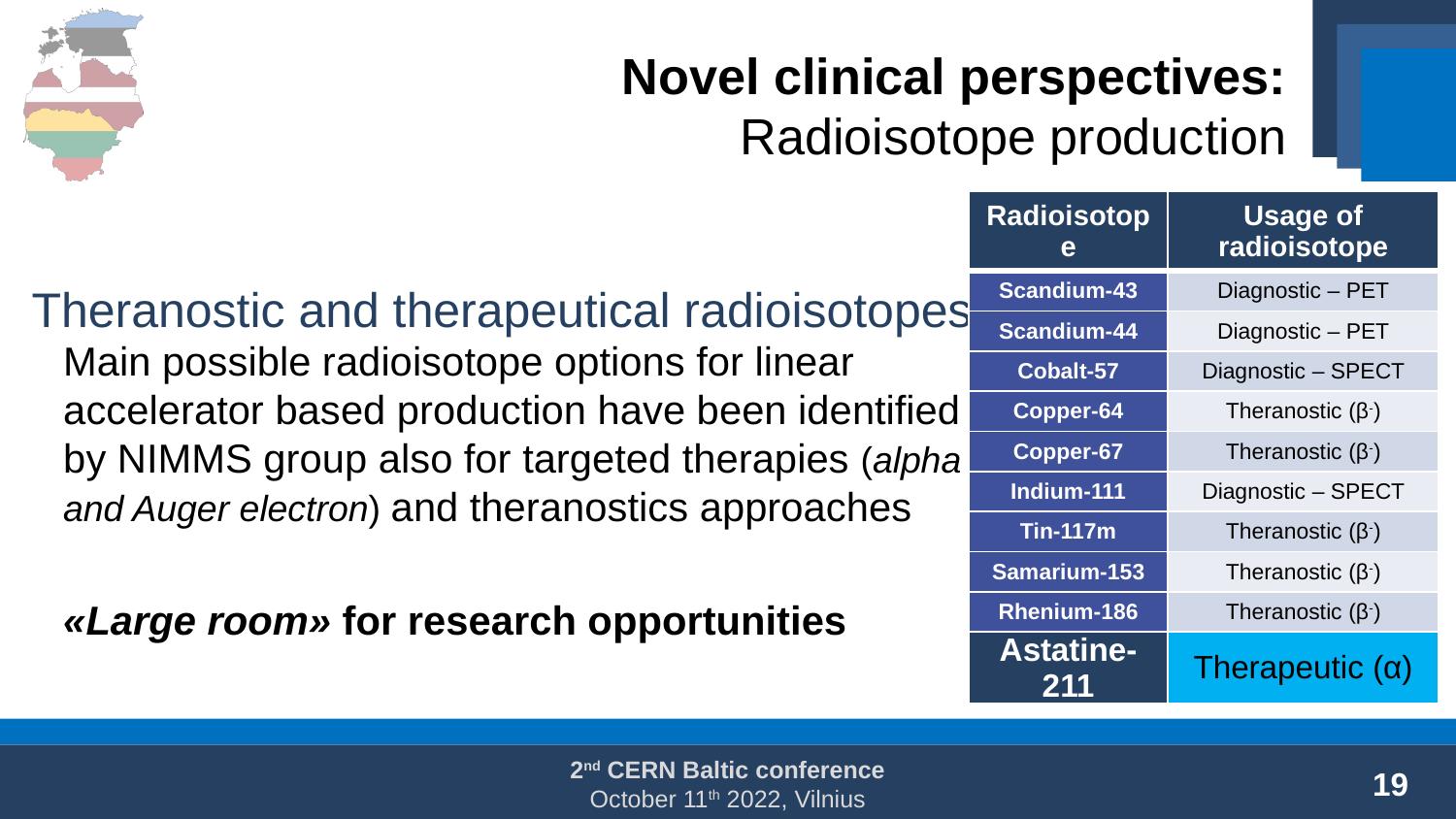

# Novel clinical perspectives: Radioisotope production
| Radioisotope | Usage of radioisotope |
| --- | --- |
| Scandium-43 | Diagnostic – PET |
| Scandium-44 | Diagnostic – PET |
| Cobalt-57 | Diagnostic – SPECT |
| Copper-64 | Theranostic (β-) |
| Copper-67 | Theranostic (β-) |
| Indium-111 | Diagnostic – SPECT |
| Tin-117m | Theranostic (β-) |
| Samarium-153 | Theranostic (β-) |
| Rhenium-186 | Theranostic (β-) |
| Astatine-211 | Therapeutic (α) |
Theranostic and therapeutical radioisotopes
Main possible radioisotope options for linear accelerator based production have been identified by NIMMS group also for targeted therapies (alpha and Auger electron) and theranostics approaches

«Large room» for research opportunities
19